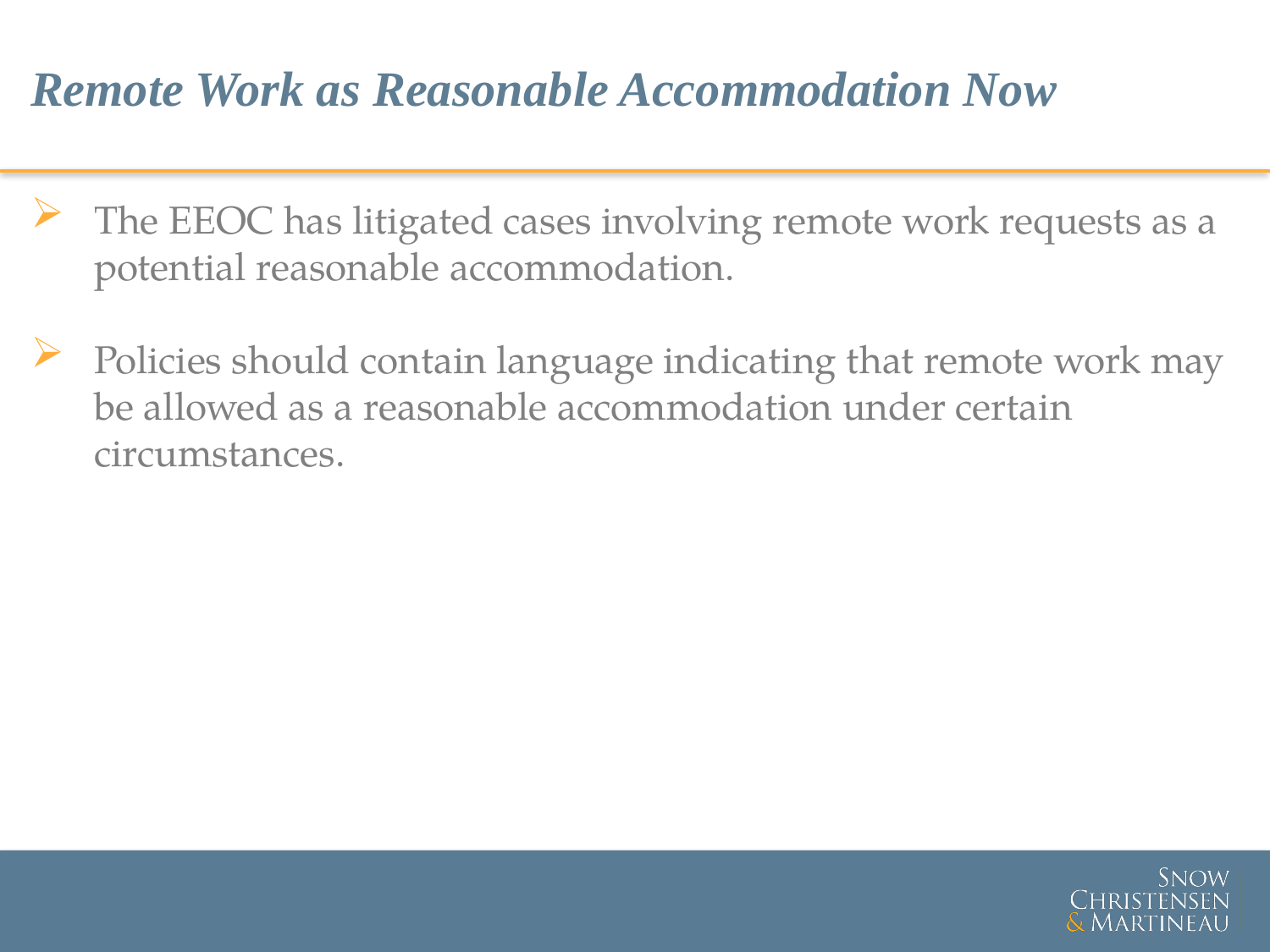

# Remote Work as Reasonable Accommodation Now
The EEOC has litigated cases involving remote work requests as a potential reasonable accommodation.

Policies should contain language indicating that remote work may be allowed as a reasonable accommodation under certain circumstances.